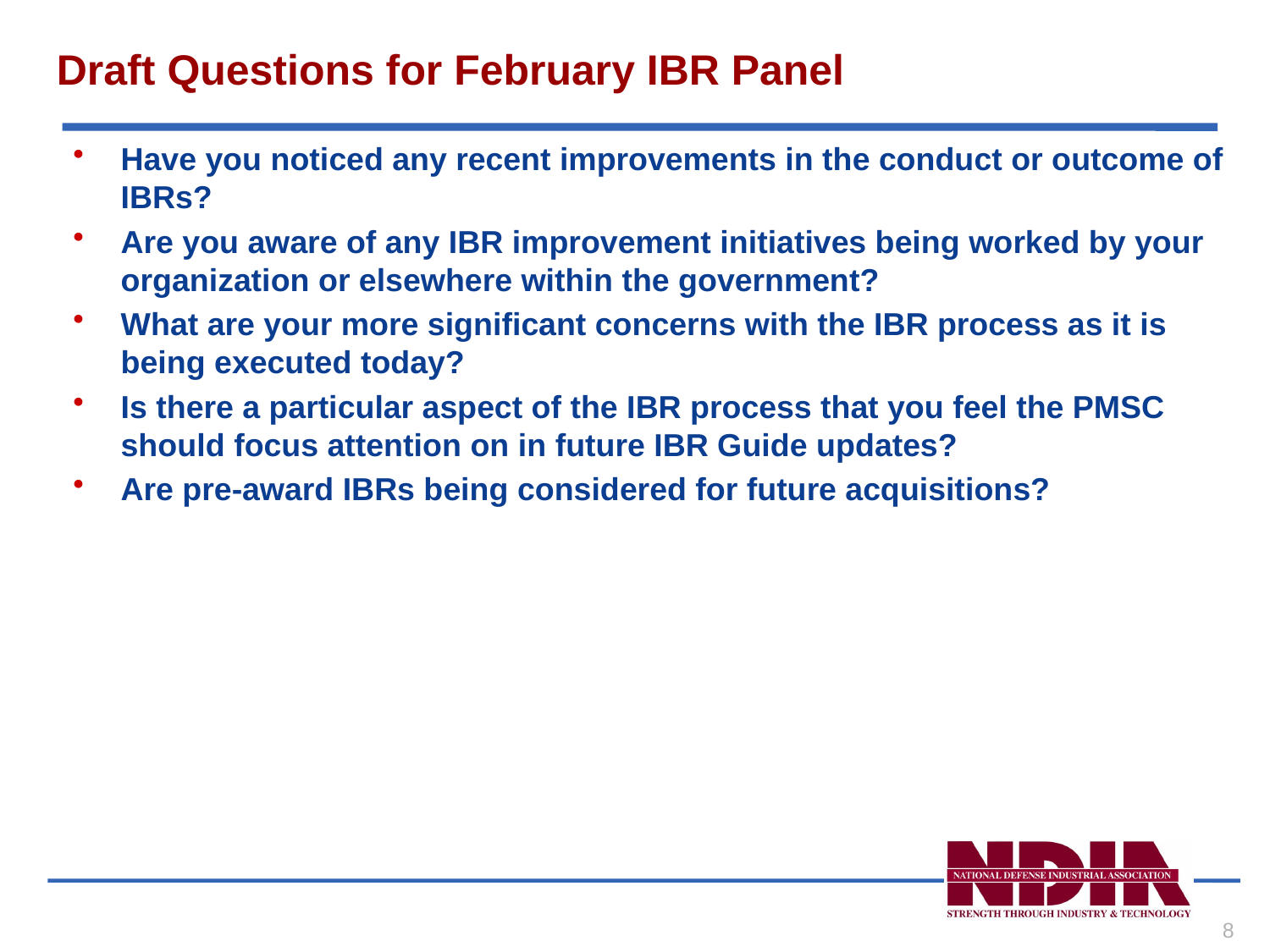

# Draft Questions for February IBR Panel
Have you noticed any recent improvements in the conduct or outcome of IBRs?
Are you aware of any IBR improvement initiatives being worked by your organization or elsewhere within the government?
What are your more significant concerns with the IBR process as it is being executed today?
Is there a particular aspect of the IBR process that you feel the PMSC should focus attention on in future IBR Guide updates?
Are pre-award IBRs being considered for future acquisitions?